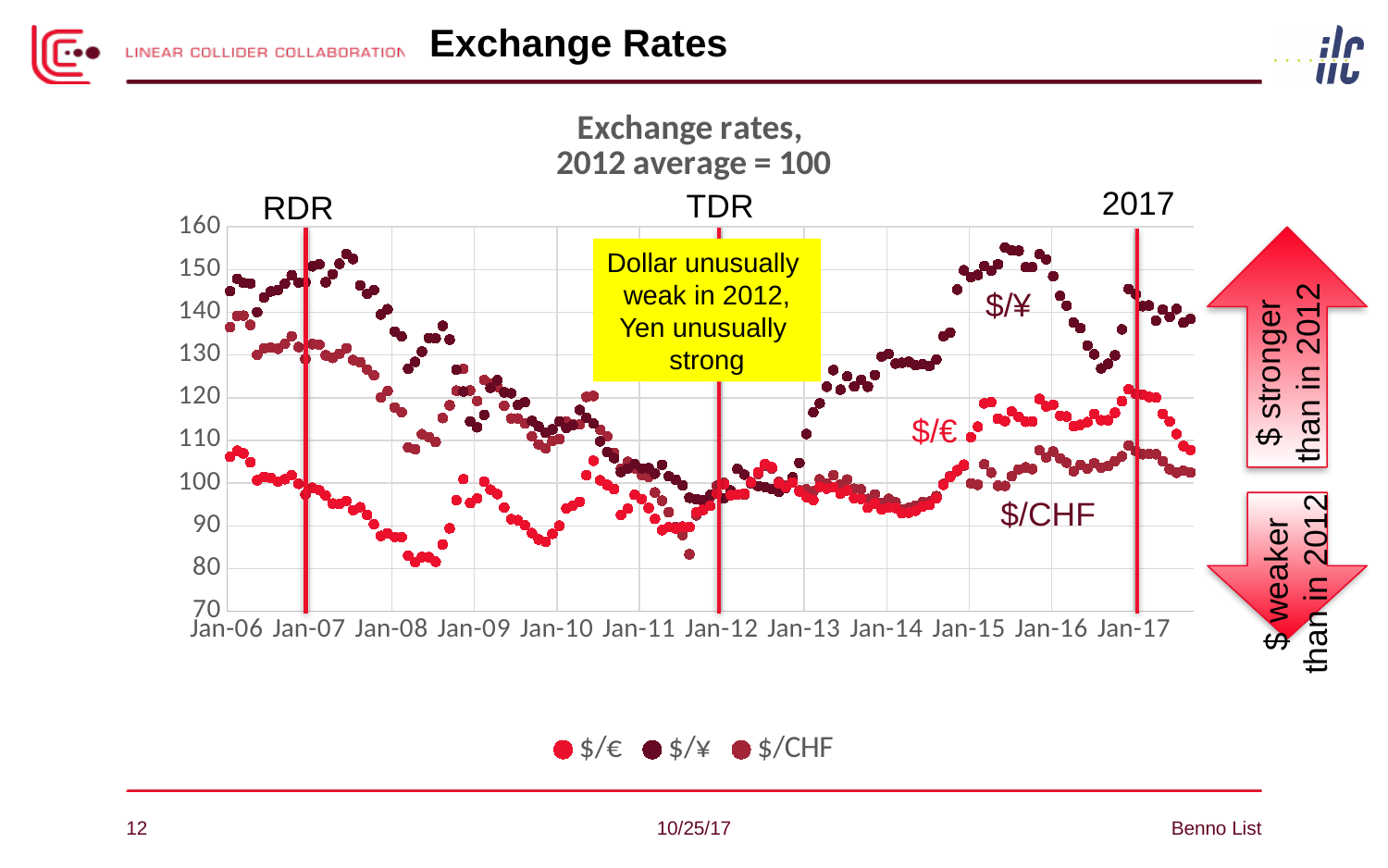

# Exchange Rates

### Chart: Exchange rates, 2012 average = 100

| Category | $/€ |  |  |
|---|---|---|---|
2017
TDR
RDR

$ stronger than in 2012
Dollar unusually
weak in 2012,
Yen unusually
strong
$/¥
$/€

$ weaker than in 2012
$/CHF
12
10/25/17
Benno List